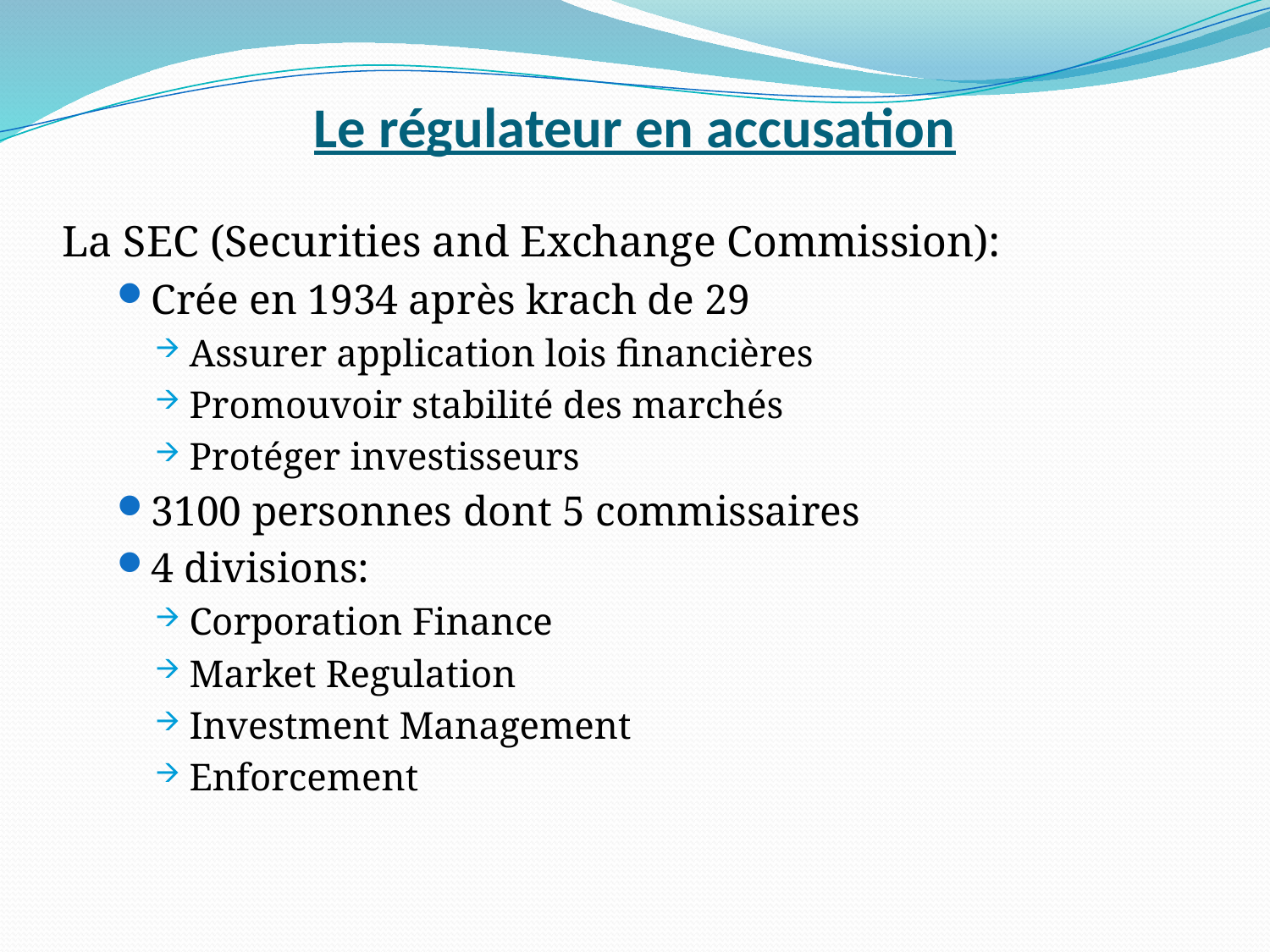

# Le régulateur en accusation
La SEC (Securities and Exchange Commission):
Crée en 1934 après krach de 29
Assurer application lois financières
Promouvoir stabilité des marchés
Protéger investisseurs
3100 personnes dont 5 commissaires
4 divisions:
Corporation Finance
Market Regulation
Investment Management
Enforcement